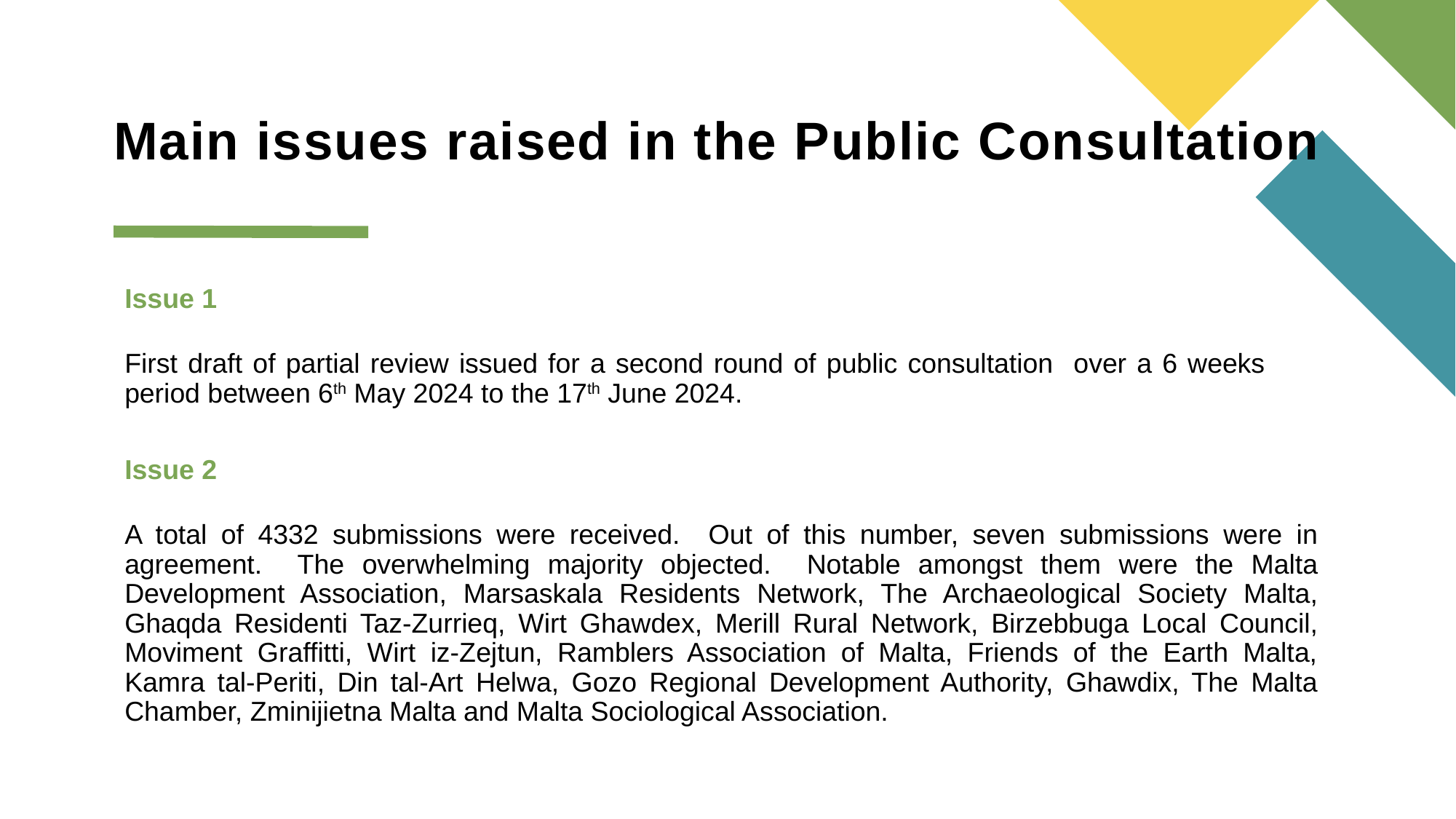

# Main issues raised in the Public Consultation
Issue 1
First draft of partial review issued for a second round of public consultation  over a 6 weeks period between 6th May 2024 to the 17th June 2024.
Issue 2
A total of 4332 submissions were received.  Out of this number, seven submissions were in agreement.  The overwhelming majority objected.  Notable amongst them were the Malta Development Association, Marsaskala Residents Network, The Archaeological Society Malta, Ghaqda Residenti Taz-Zurrieq, Wirt Ghawdex, Merill Rural Network, Birzebbuga Local Council, Moviment Graffitti, Wirt iz-Zejtun, Ramblers Association of Malta, Friends of the Earth Malta, Kamra tal-Periti, Din tal-Art Helwa, Gozo Regional Development Authority, Ghawdix, The Malta Chamber, Zminijietna Malta and Malta Sociological Association.